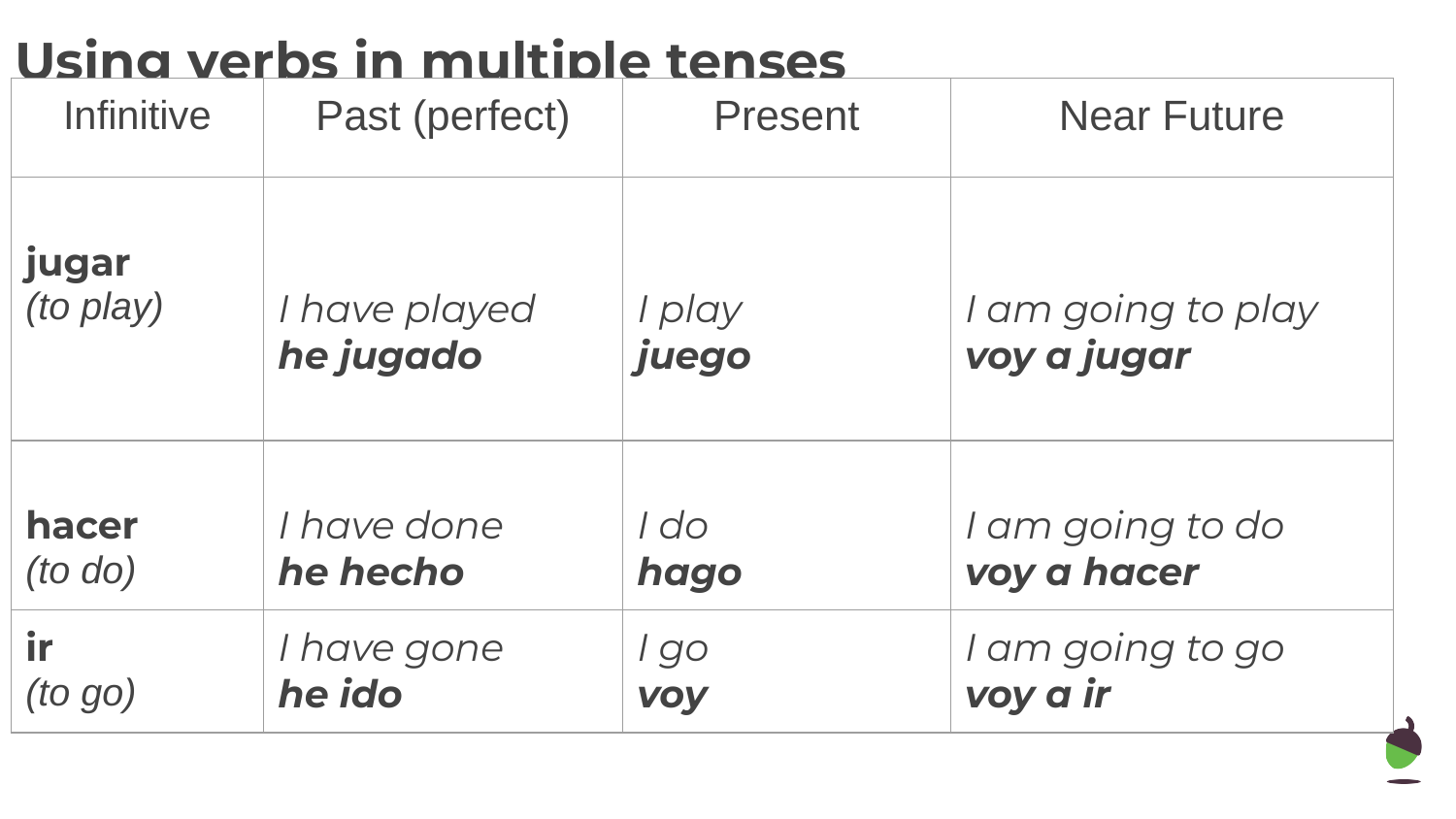

# Using verbs in multiple tenses
| Infinitive | Past (perfect) | Present | Near Future |
| --- | --- | --- | --- |
| jugar (to play) | I have played he jugado | I play juego | I am going to play voy a jugar |
| hacer (to do) | I have done he hecho | I do hago | I am going to do voy a hacer |
| ir (to go) | I have gone he ido | I go voy | I am going to go voy a ir |